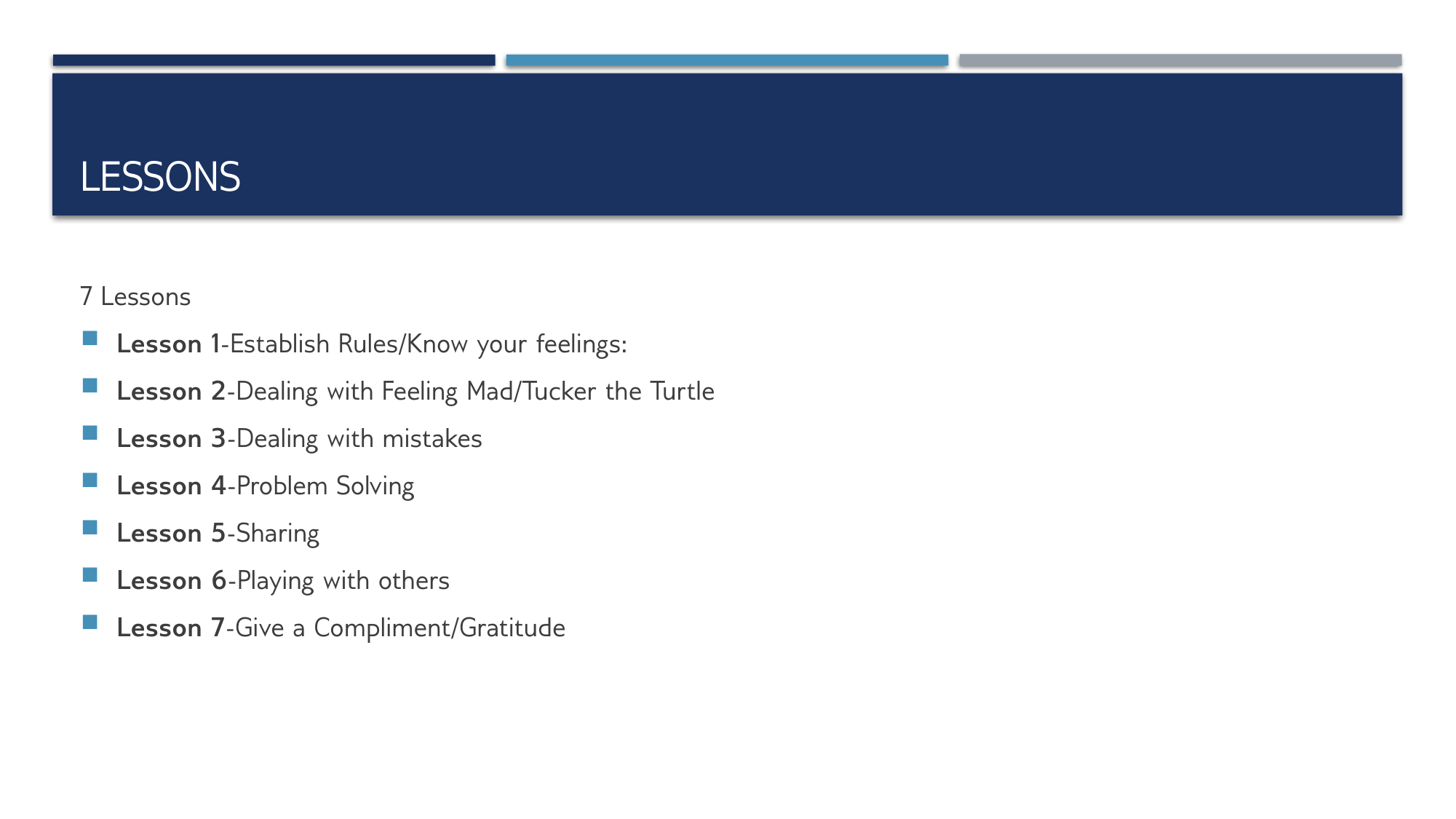

# Lessons
7 Lessons
Lesson 1-Establish Rules/Know your feelings:
Lesson 2-Dealing with Feeling Mad/Tucker the Turtle
Lesson 3-Dealing with mistakes
Lesson 4-Problem Solving
Lesson 5-Sharing
Lesson 6-Playing with others
Lesson 7-Give a Compliment/Gratitude